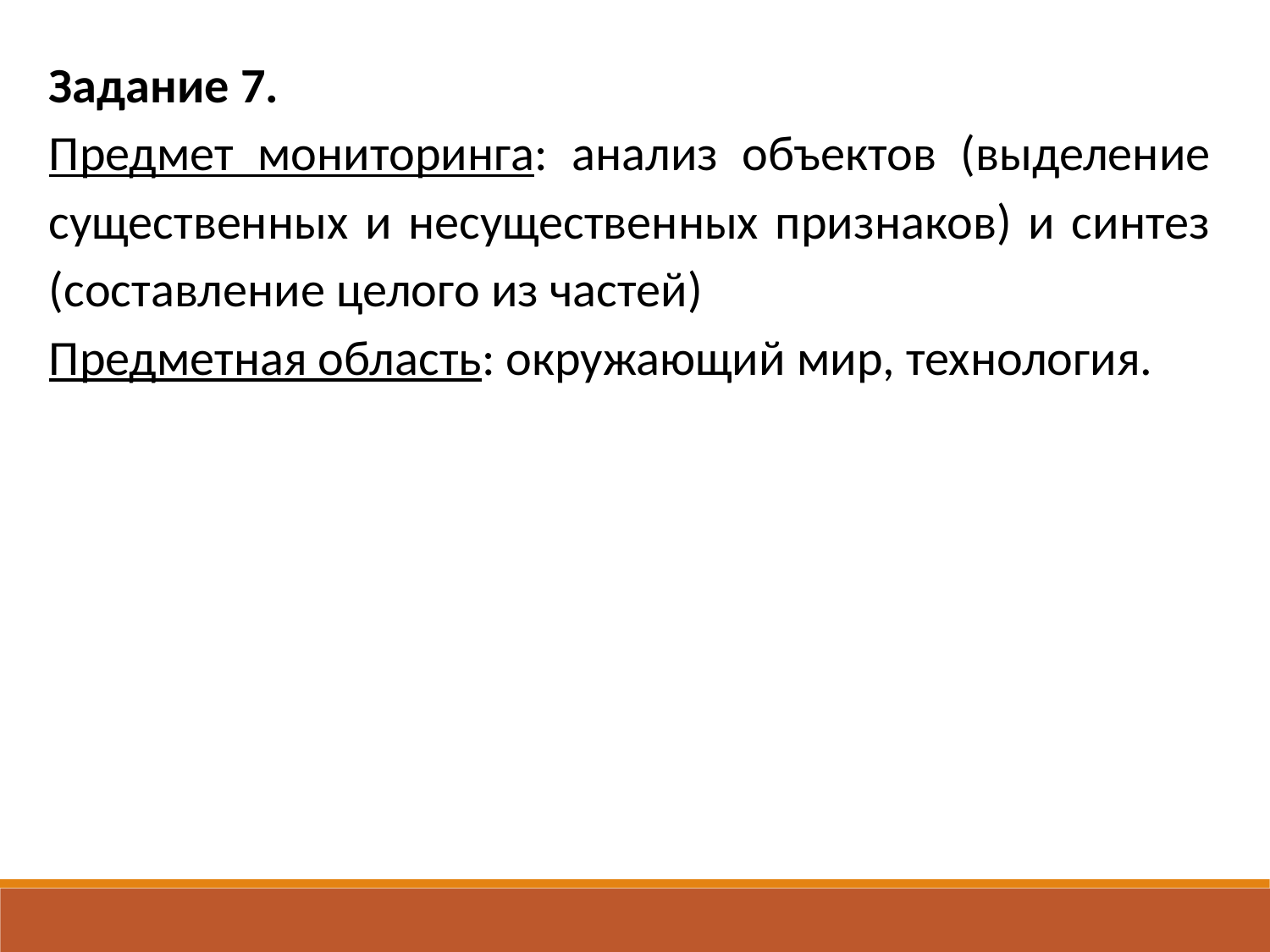

Задание 7.
Предмет мониторинга: анализ объектов (выделение существенных и несущественных признаков) и синтез (составление целого из частей)
Предметная область: окружающий мир, технология.